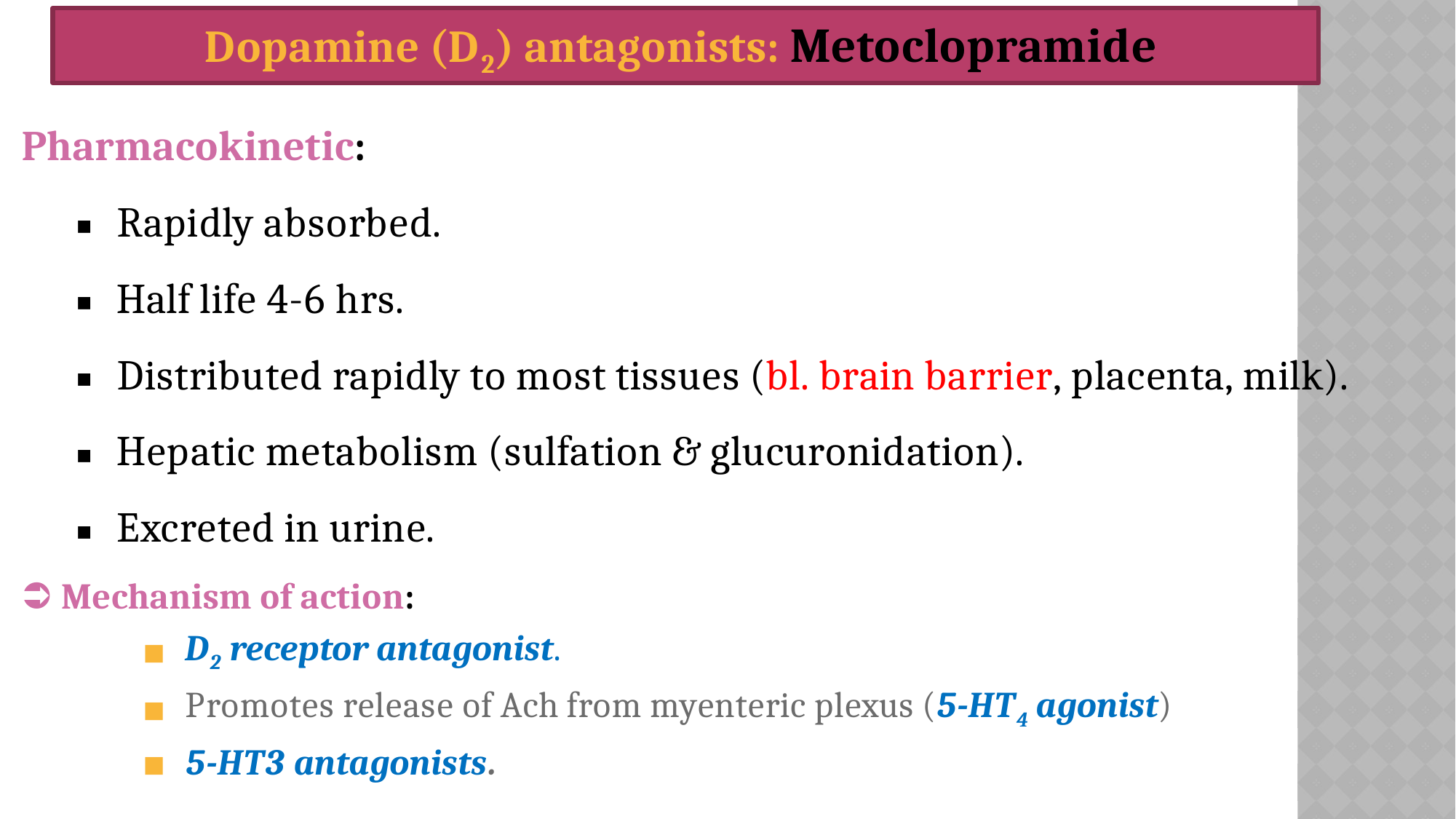

Dopamine (D2) antagonists: Metoclopramide
Pharmacokinetic:
Rapidly absorbed.
Half life 4-6 hrs.
Distributed rapidly to most tissues (bl. brain barrier, placenta, milk).
Hepatic metabolism (sulfation & glucuronidation).
Excreted in urine.
⮊ Mechanism of action:
D2 receptor antagonist.
Promotes release of Ach from myenteric plexus (5-HT4 agonist)
5-HT3 antagonists.